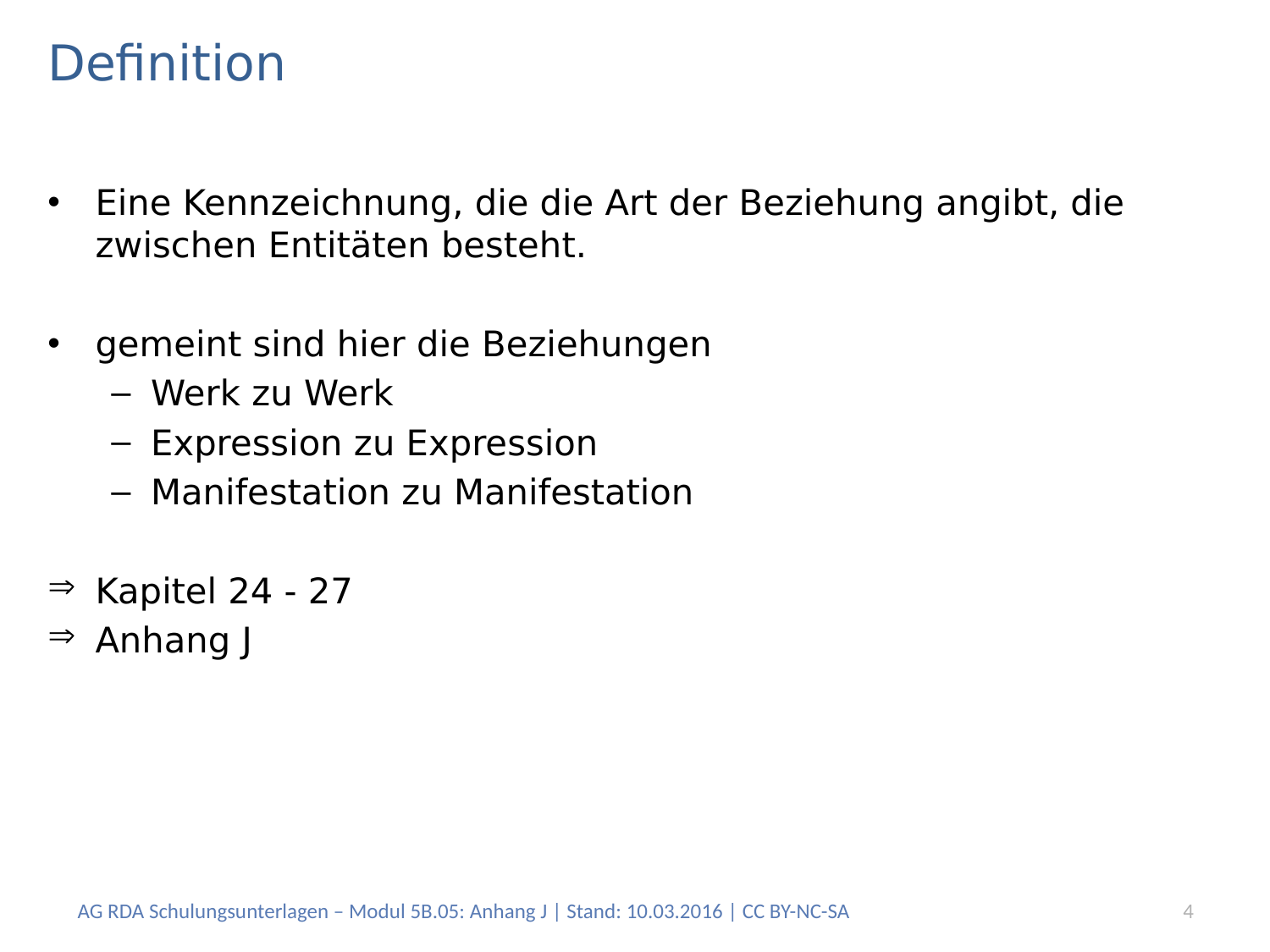

# Definition

Eine Kennzeichnung, die die Art der Beziehung angibt, die zwischen Entitäten besteht.

gemeint sind hier die Beziehungen
Werk zu Werk
Expression zu Expression
Manifestation zu Manifestation

Kapitel 24 - 27
Anhang J

AG RDA Schulungsunterlagen – Modul 5B.05: Anhang J | Stand: 10.03.2016 | CC BY-NC-SA
4